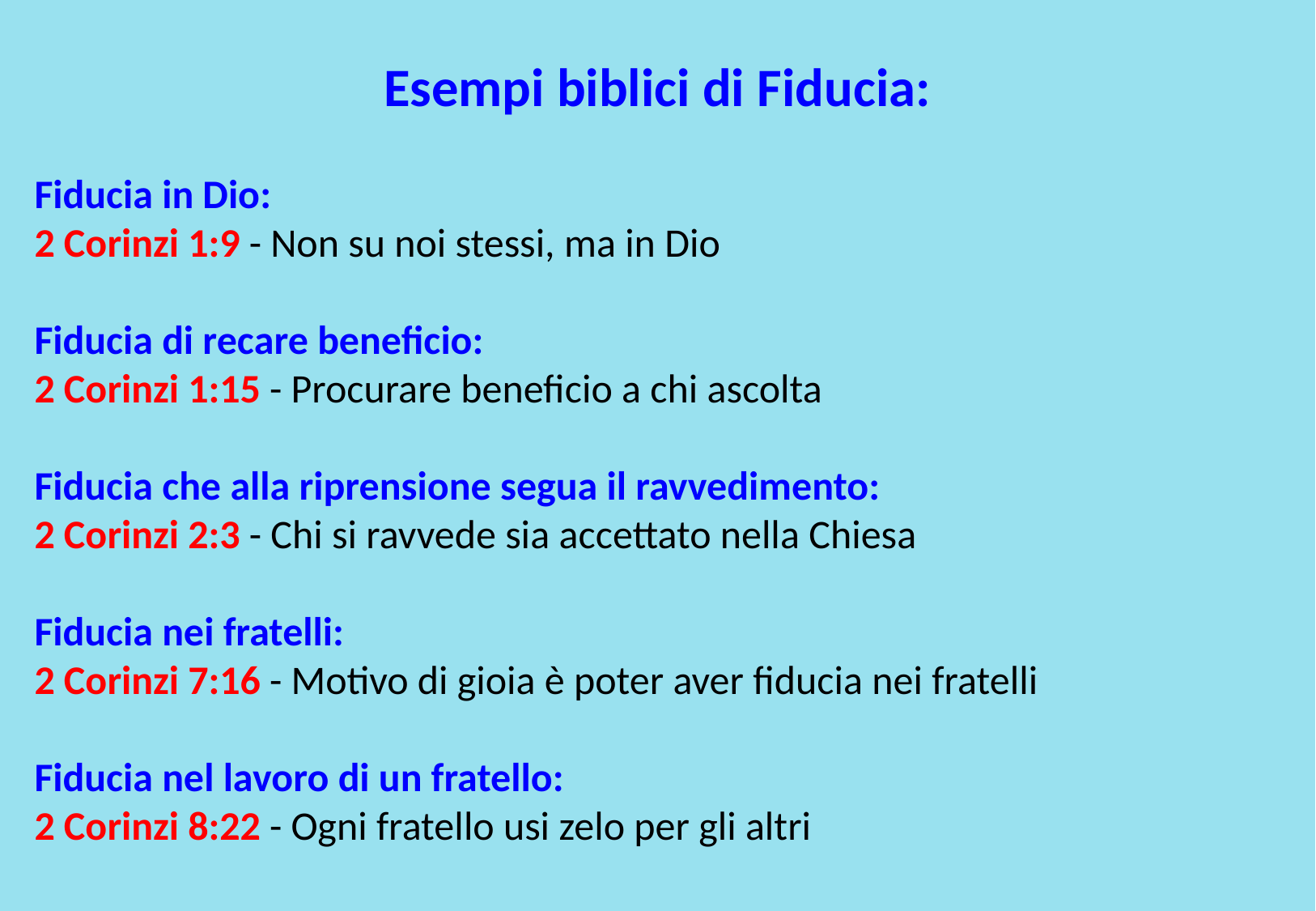

Esempi biblici di Fiducia:

Fiducia in Dio:
2 Corinzi 1:9 - Non su noi stessi, ma in Dio

Fiducia di recare beneficio:
2 Corinzi 1:15 - Procurare beneficio a chi ascolta

Fiducia che alla riprensione segua il ravvedimento:
2 Corinzi 2:3 - Chi si ravvede sia accettato nella Chiesa

Fiducia nei fratelli:
2 Corinzi 7:16 - Motivo di gioia è poter aver fiducia nei fratelli

Fiducia nel lavoro di un fratello:
2 Corinzi 8:22 - Ogni fratello usi zelo per gli altri